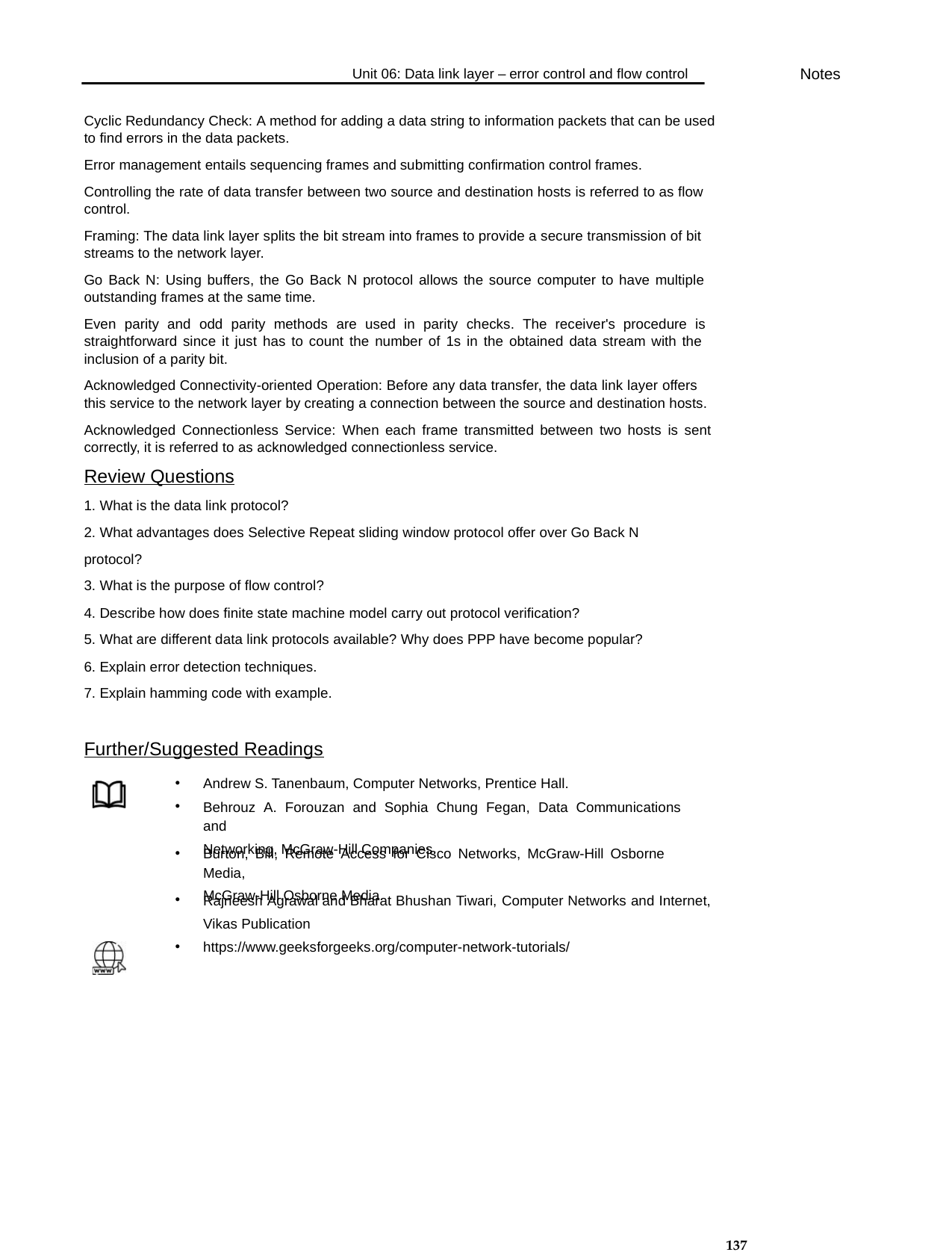

Notes
Unit 06: Data link layer – error control and flow control

Cyclic Redundancy Check: A method for adding a data string to information packets that can be used
to find errors in the data packets.
Error management entails sequencing frames and submitting confirmation control frames.
Controlling the rate of data transfer between two source and destination hosts is referred to as flow
control.
Framing: The data link layer splits the bit stream into frames to provide a secure transmission of bit
streams to the network layer.
Go Back N: Using buffers, the Go Back N protocol allows the source computer to have multiple
outstanding frames at the same time.
Even parity and odd parity methods are used in parity checks. The receiver's procedure is
straightforward since it just has to count the number of 1s in the obtained data stream with the
inclusion of a parity bit.
Acknowledged Connectivity-oriented Operation: Before any data transfer, the data link layer offers
this service to the network layer by creating a connection between the source and destination hosts.
Acknowledged Connectionless Service: When each frame transmitted between two hosts is sent
correctly, it is referred to as acknowledged connectionless service.
Review Questions
1. What is the data link protocol?
2. What advantages does Selective Repeat sliding window protocol offer over Go Back N
protocol?
3. What is the purpose of flow control?
4. Describe how does finite state machine model carry out protocol verification?
5. What are different data link protocols available? Why does PPP have become popular?
6. Explain error detection techniques.
7. Explain hamming code with example.
Further/Suggested Readings
Andrew S. Tanenbaum, Computer Networks, Prentice Hall.
Behrouz A. Forouzan and Sophia Chung Fegan, Data Communications and
Networking, McGraw-Hill Companies.
•
•

Burton, Bill, Remote Access for Cisco Networks, McGraw-Hill Osborne Media,
McGraw-Hill Osborne Media.
•
•
•
Rajneesh Agrawal and Bharat Bhushan Tiwari, Computer Networks and Internet,
Vikas Publication
https://www.geeksforgeeks.org/computer-network-tutorials/

137